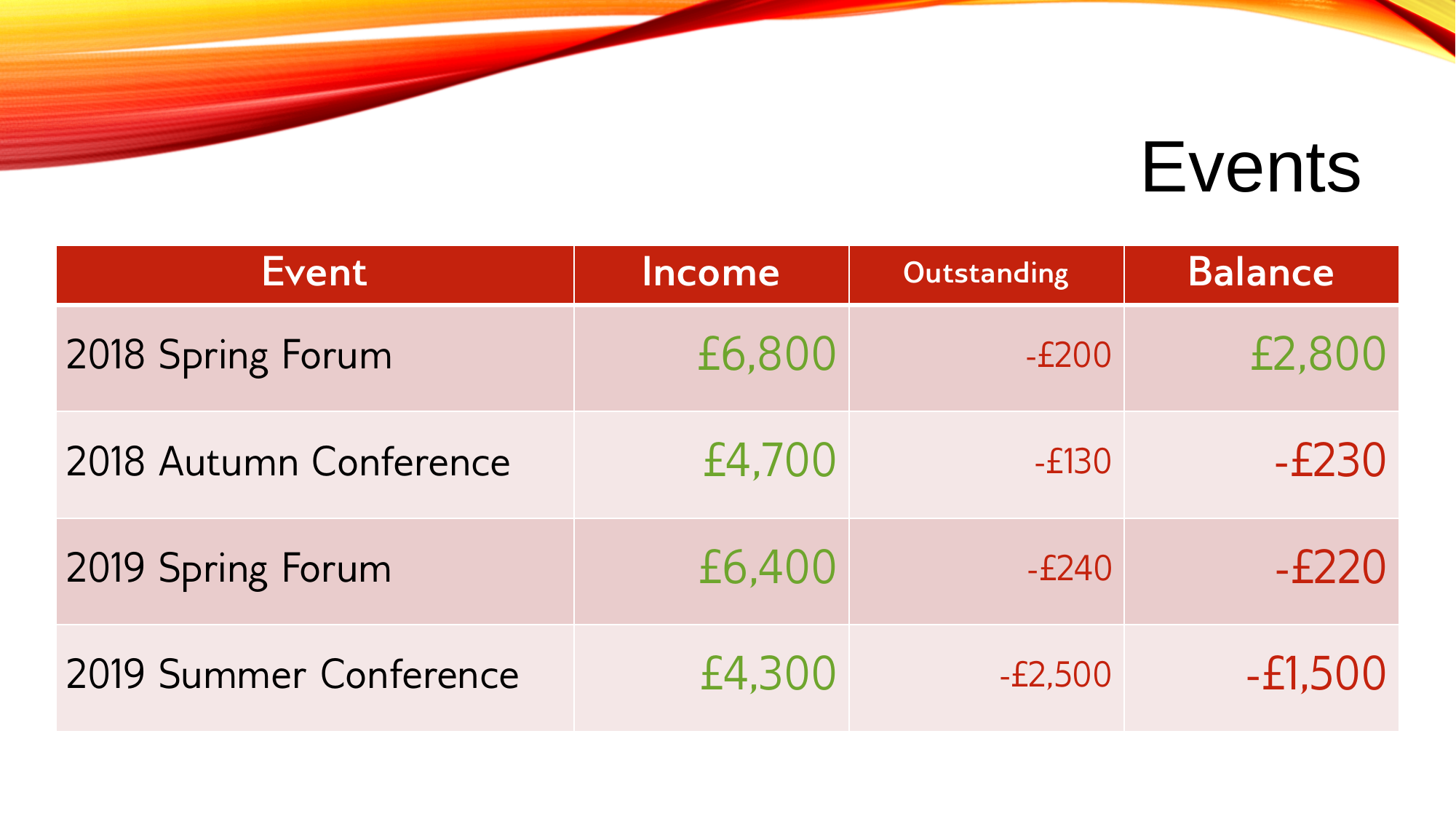

# Events
| Event | Income | Outstanding | Balance |
| --- | --- | --- | --- |
| 2018 Spring Forum | £6,800 | -£200 | £2,800 |
| 2018 Autumn Conference | £4,700 | -£130 | -£230 |
| 2019 Spring Forum | £6,400 | -£240 | -£220 |
| 2019 Summer Conference | £4,300 | -£2,500 | -£1,500 |